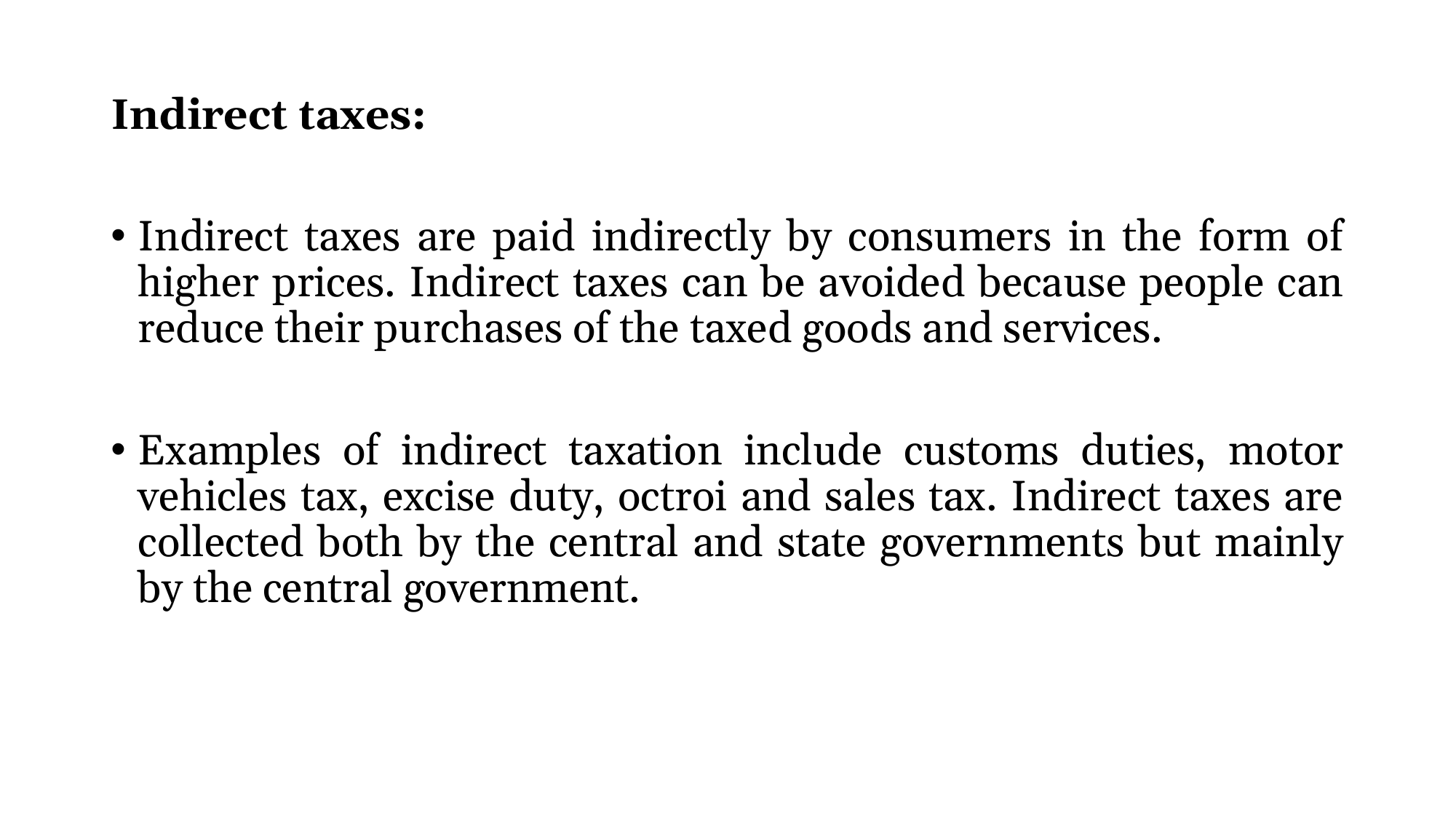

Indirect taxes:

Indirect taxes are paid indirectly by consumers in the form of higher prices. Indirect taxes can be avoided because people can reduce their purchases of the taxed goods and services.

Examples of indirect taxation include customs duties, motor vehicles tax, excise duty, octroi and sales tax. Indirect taxes are collected both by the central and state governments but mainly by the central government.